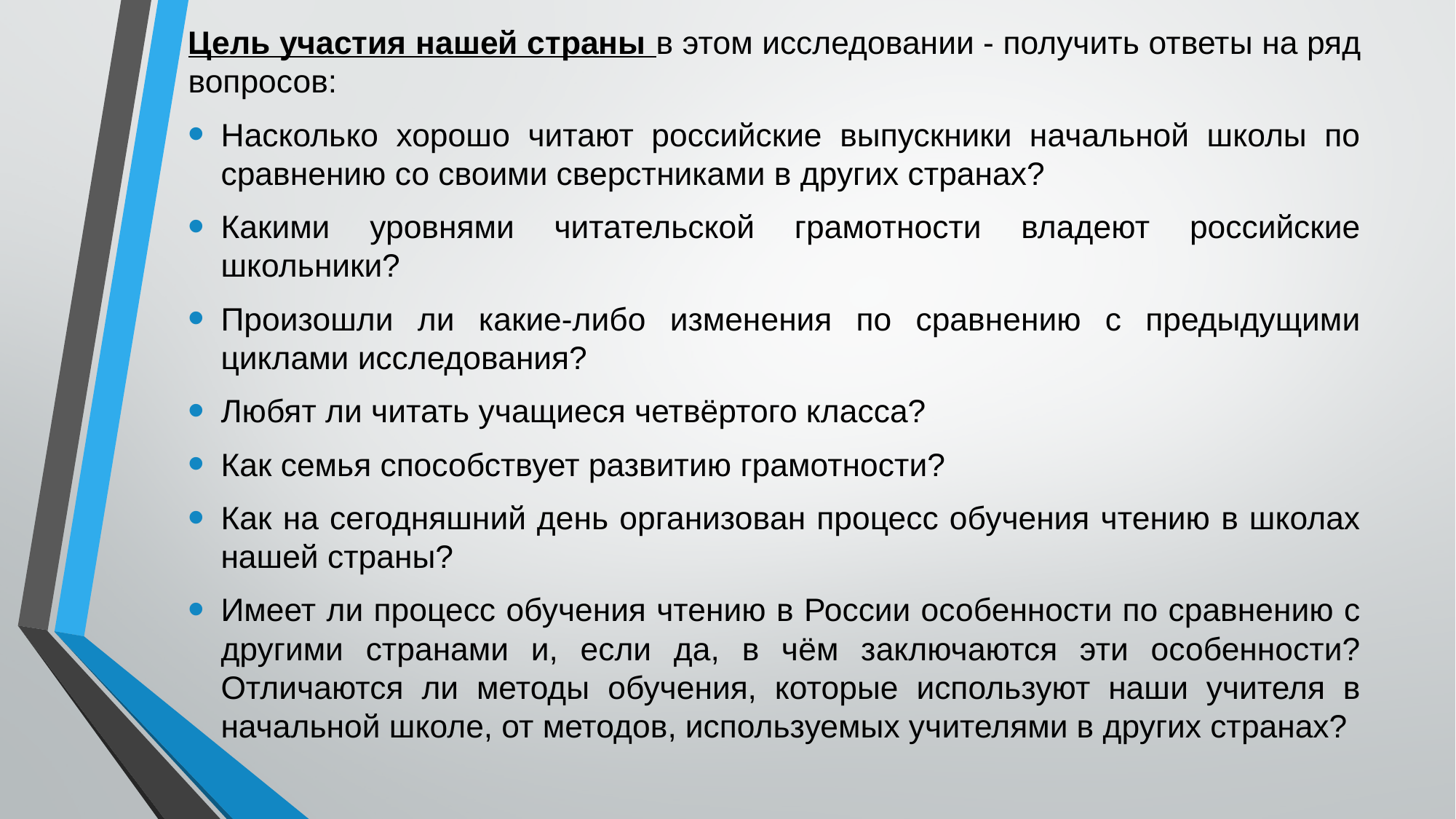

Цель участия нашей страны в этом исследовании - получить ответы на ряд вопросов:
Насколько хорошо читают российские выпускники начальной школы по сравнению со своими сверстниками в других странах?
Какими уровнями читательской грамотности владеют российские школьники?
Произошли ли какие-либо изменения по сравнению с предыдущими циклами исследования?
Любят ли читать учащиеся четвёртого класса?
Как семья способствует развитию грамотности?
Как на сегодняшний день организован процесс обучения чтению в школах нашей страны?
Имеет ли процесс обучения чтению в России особенности по сравнению с другими странами и, если да, в чём заключаются эти особенности? Отличаются ли методы обучения, которые используют наши учителя в начальной школе, от методов, используемых учителями в других странах?